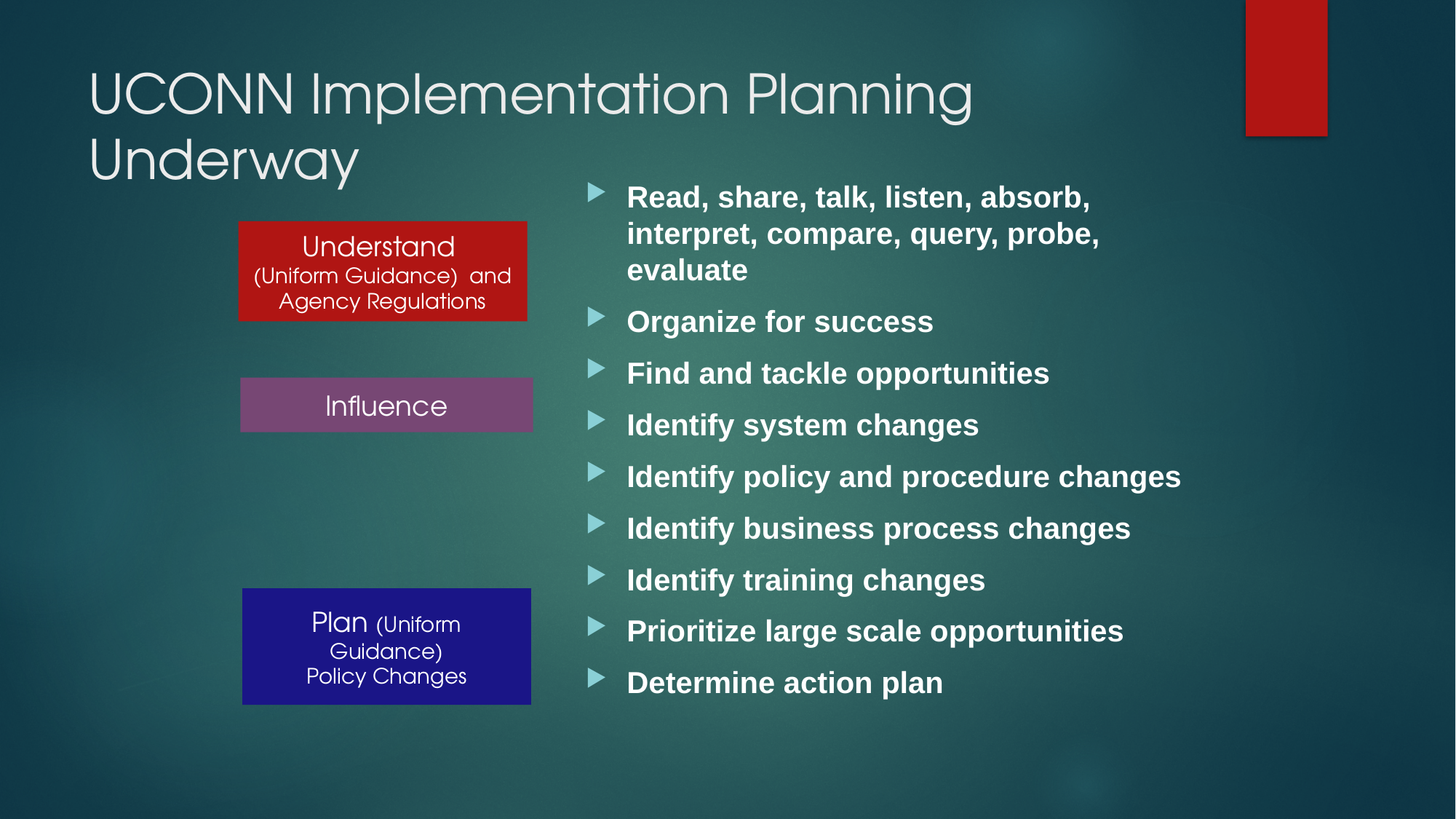

# UCONN Implementation Planning Underway
Read, share, talk, listen, absorb, interpret, compare, query, probe, evaluate
Organize for success
Find and tackle opportunities
Identify system changes
Identify policy and procedure changes
Identify business process changes
Identify training changes
Prioritize large scale opportunities
Determine action plan
Understand
(Uniform Guidance)  and Agency Regulations
Influence
Plan (Uniform Guidance)
Policy Changes